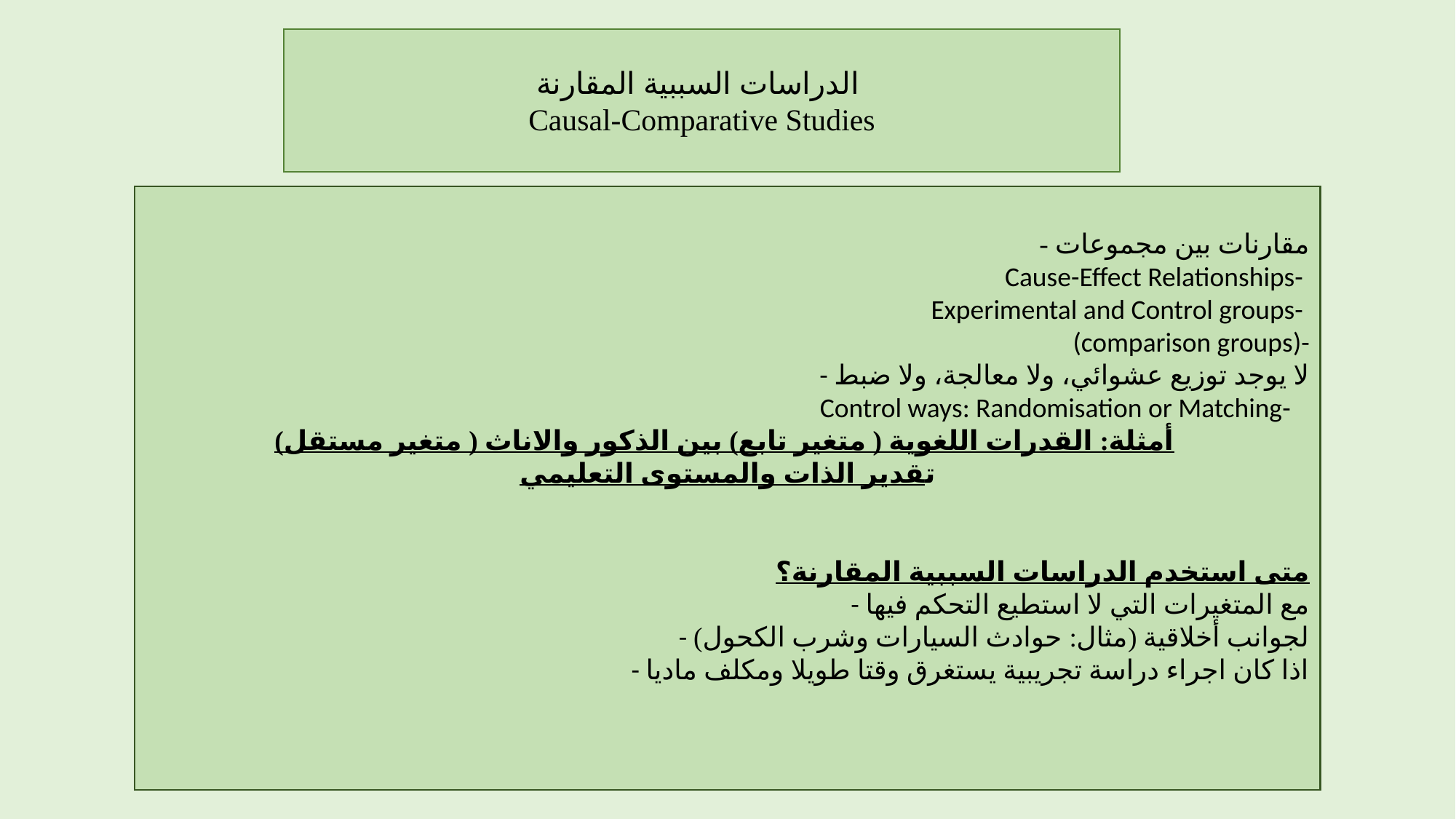

الدراسات السببية المقارنة
Causal-Comparative Studies
- مقارنات بين مجموعات
Cause-Effect Relationships-
Experimental and Control groups-
(comparison groups)-
- لا يوجد توزيع عشوائي، ولا معالجة، ولا ضبط
Control ways: Randomisation or Matching-
أمثلة: القدرات اللغوية ( متغير تابع) بين الذكور والاناث ( متغير مستقل)
تقدير الذات والمستوى التعليمي

متى استخدم الدراسات السببية المقارنة؟
- مع المتغيرات التي لا استطيع التحكم فيها
- لجوانب أخلاقية (مثال: حوادث السيارات وشرب الكحول)
- اذا كان اجراء دراسة تجريبية يستغرق وقتا طويلا ومكلف ماديا